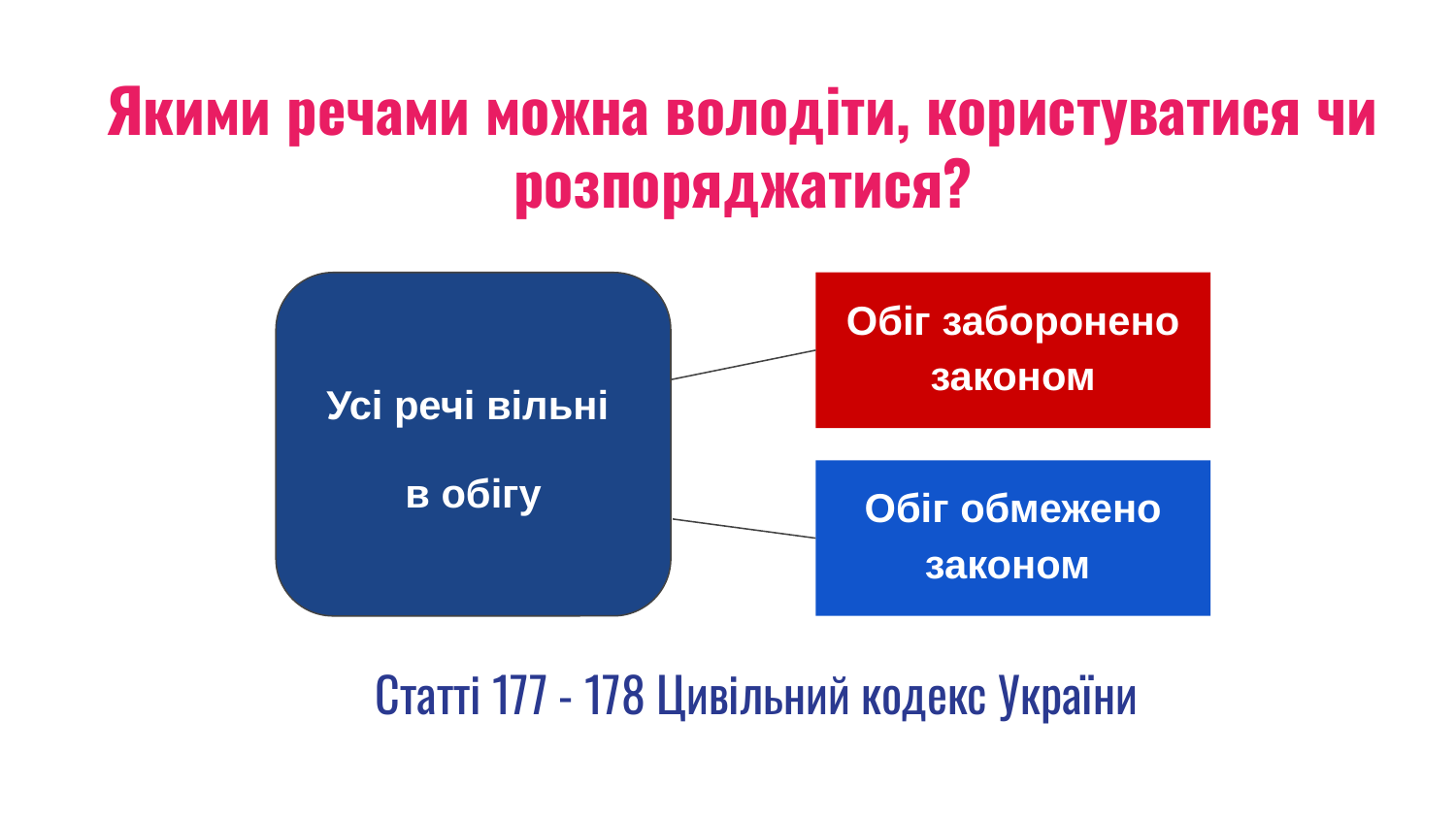

Якими речами можна володіти, користуватися чи розпоряджатися?
Обіг заборонено законом

Усі речі вільні
в обігу
Обіг обмежено законом
Статті 177 - 178 Цивільний кодекс України